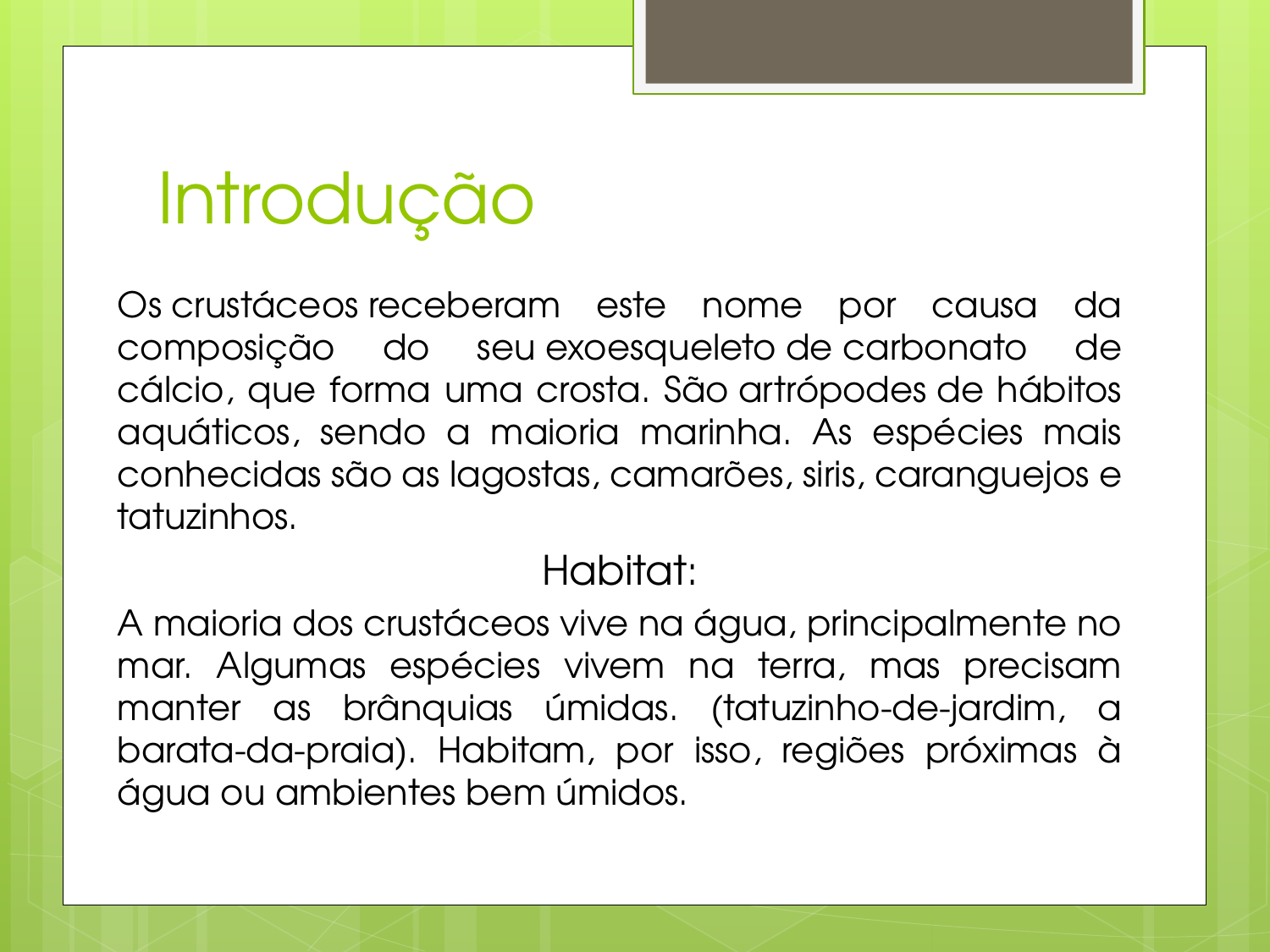

# Introdução
Os crustáceos receberam este nome por causa da composição do seu exoesqueleto de carbonato de cálcio, que forma uma crosta. São artrópodes de hábitos aquáticos, sendo a maioria marinha. As espécies mais conhecidas são as lagostas, camarões, siris, caranguejos e tatuzinhos.
Habitat:
A maioria dos crustáceos vive na água, principalmente no mar. Algumas espécies vivem na terra, mas precisam manter as brânquias úmidas. (tatuzinho-de-jardim, a barata-da-praia). Habitam, por isso, regiões próximas à água ou ambientes bem úmidos.